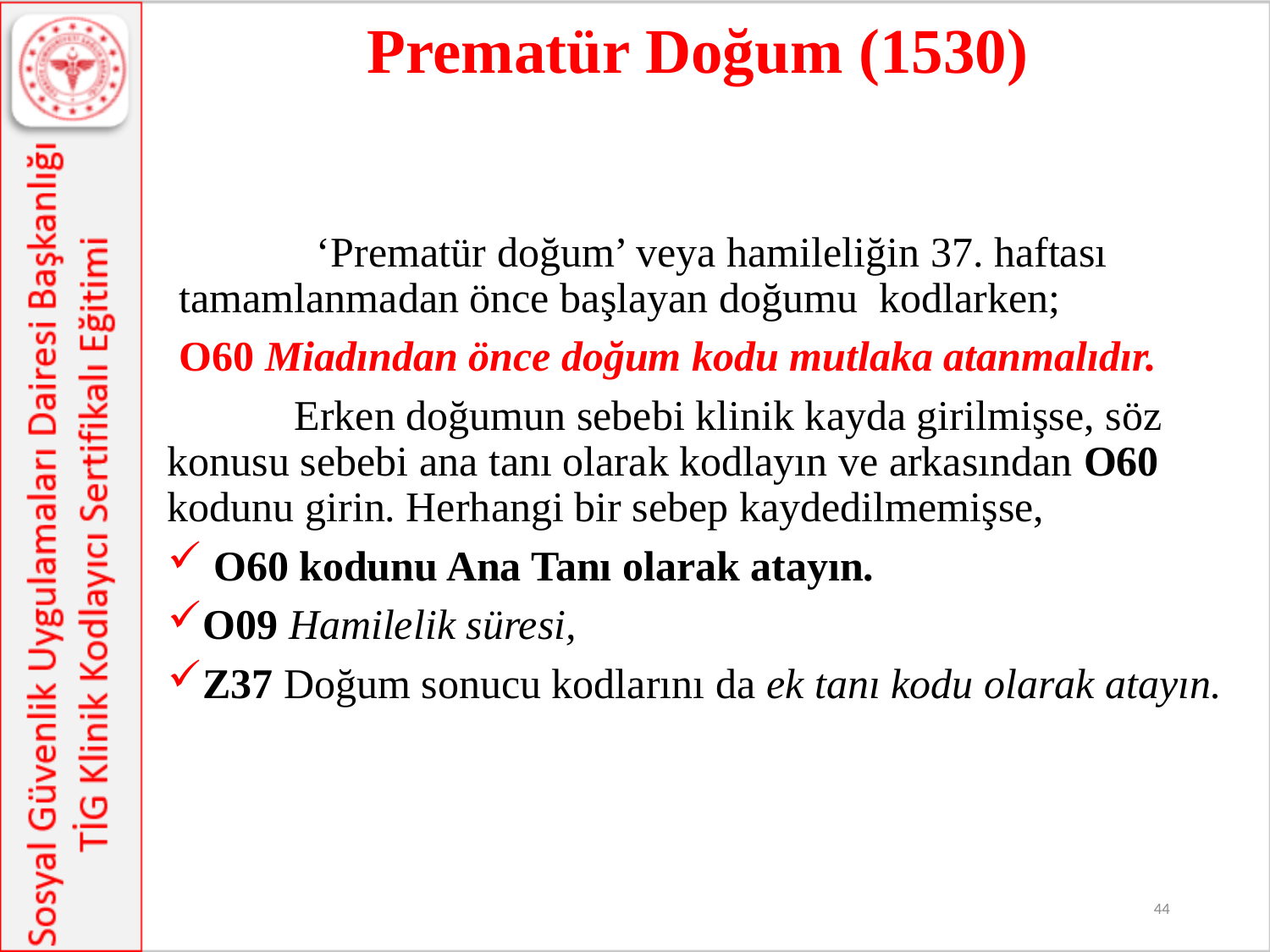

# Prematür Doğum (1530)

	 ‘Prematür doğum’ veya hamileliğin 37. haftası tamamlanmadan önce başlayan doğumu  kodlarken;
O60 Miadından önce doğum kodu mutlaka atanmalıdır.
	Erken doğumun sebebi klinik kayda girilmişse, söz konusu sebebi ana tanı olarak kodlayın ve arkasından O60 kodunu girin. Herhangi bir sebep kaydedilmemişse,
 O60 kodunu Ana Tanı olarak atayın.
O09 Hamilelik süresi,
Z37 Doğum sonucu kodlarını da ek tanı kodu olarak atayın.
44